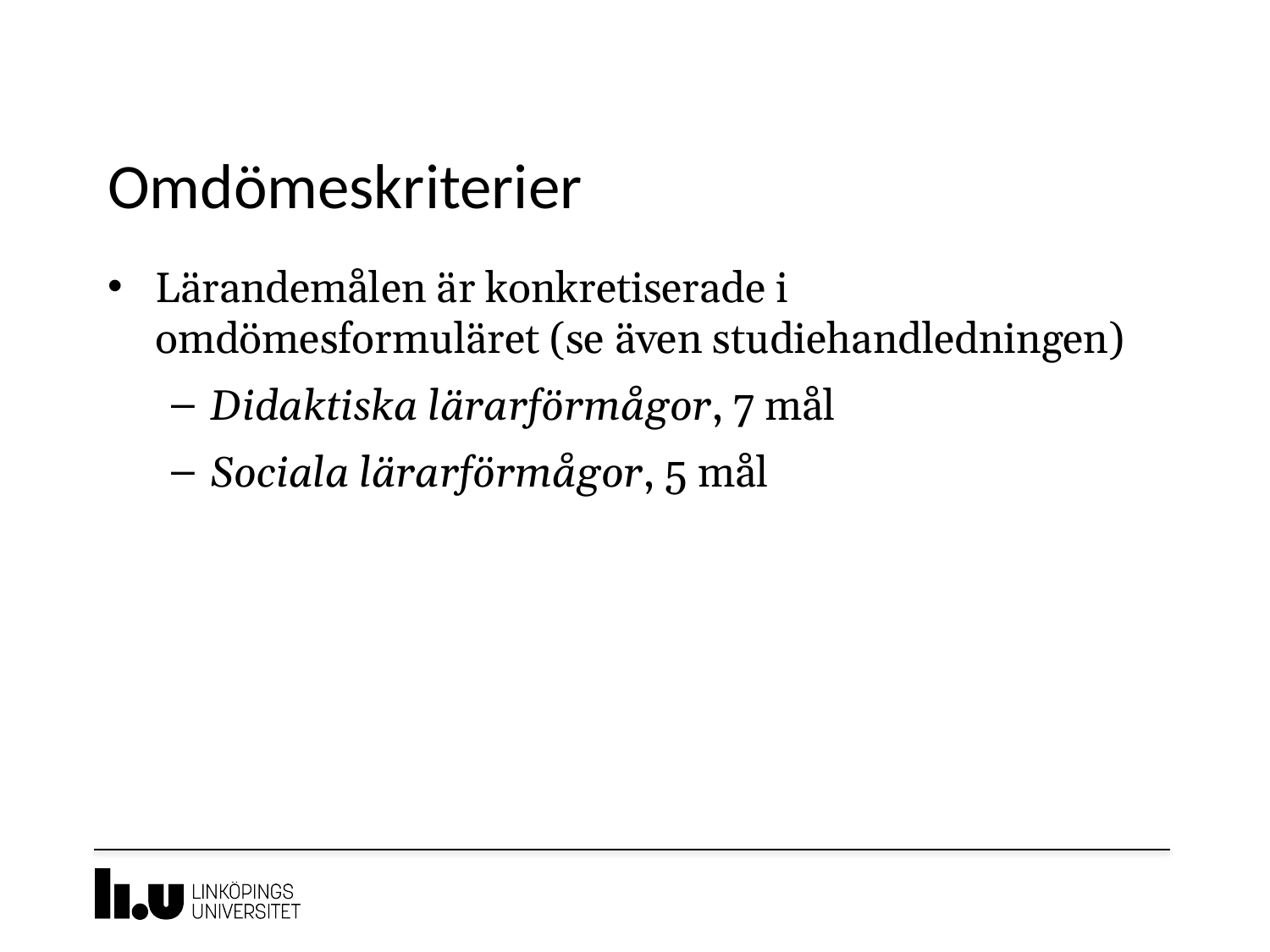

# Omdömeskriterier
Lärandemålen är konkretiserade i omdömesformuläret (se även studiehandledningen)
Didaktiska lärarförmågor, 7 mål
Sociala lärarförmågor, 5 mål